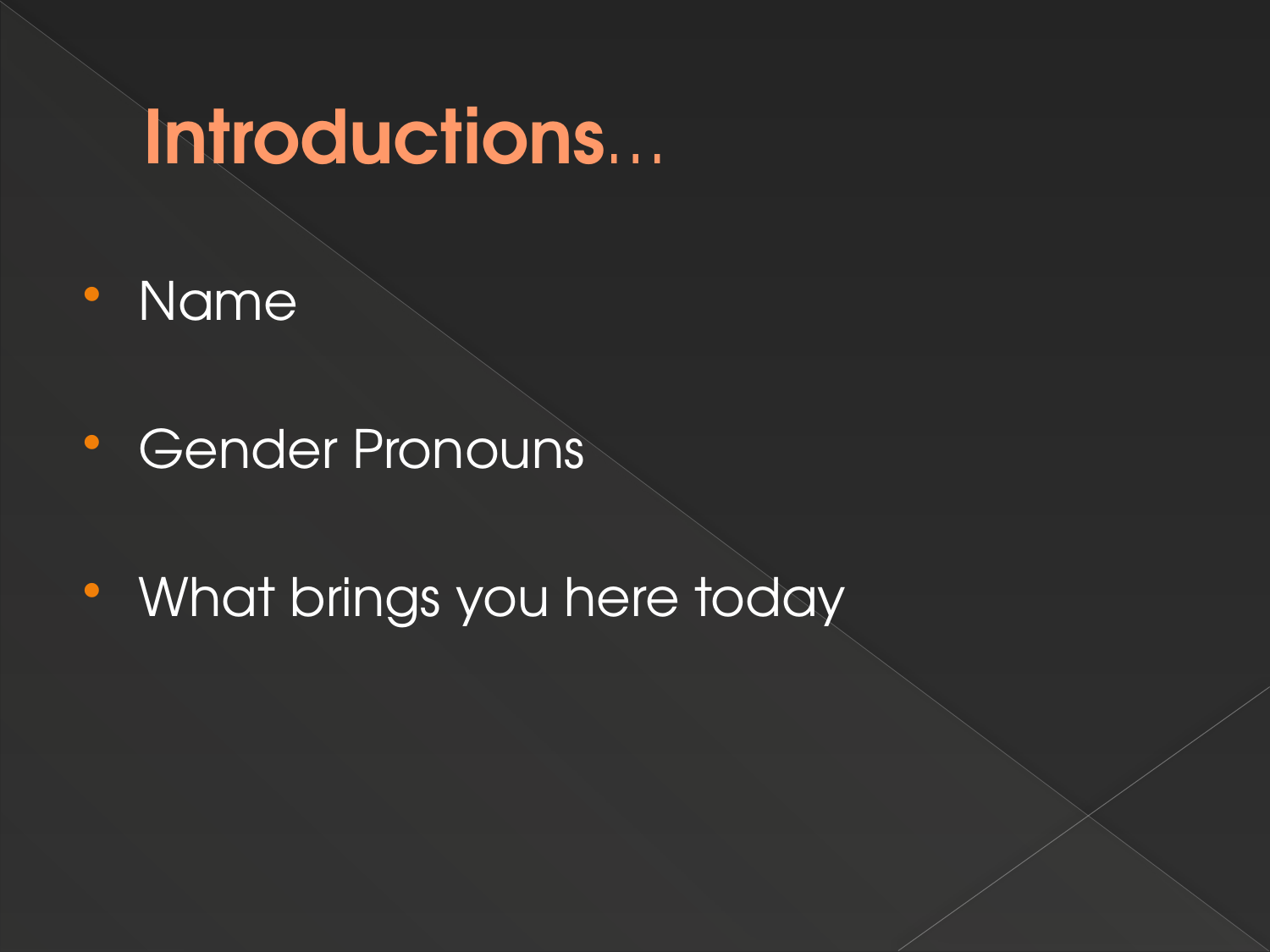

# Introductions…
Name

Gender Pronouns

What brings you here today